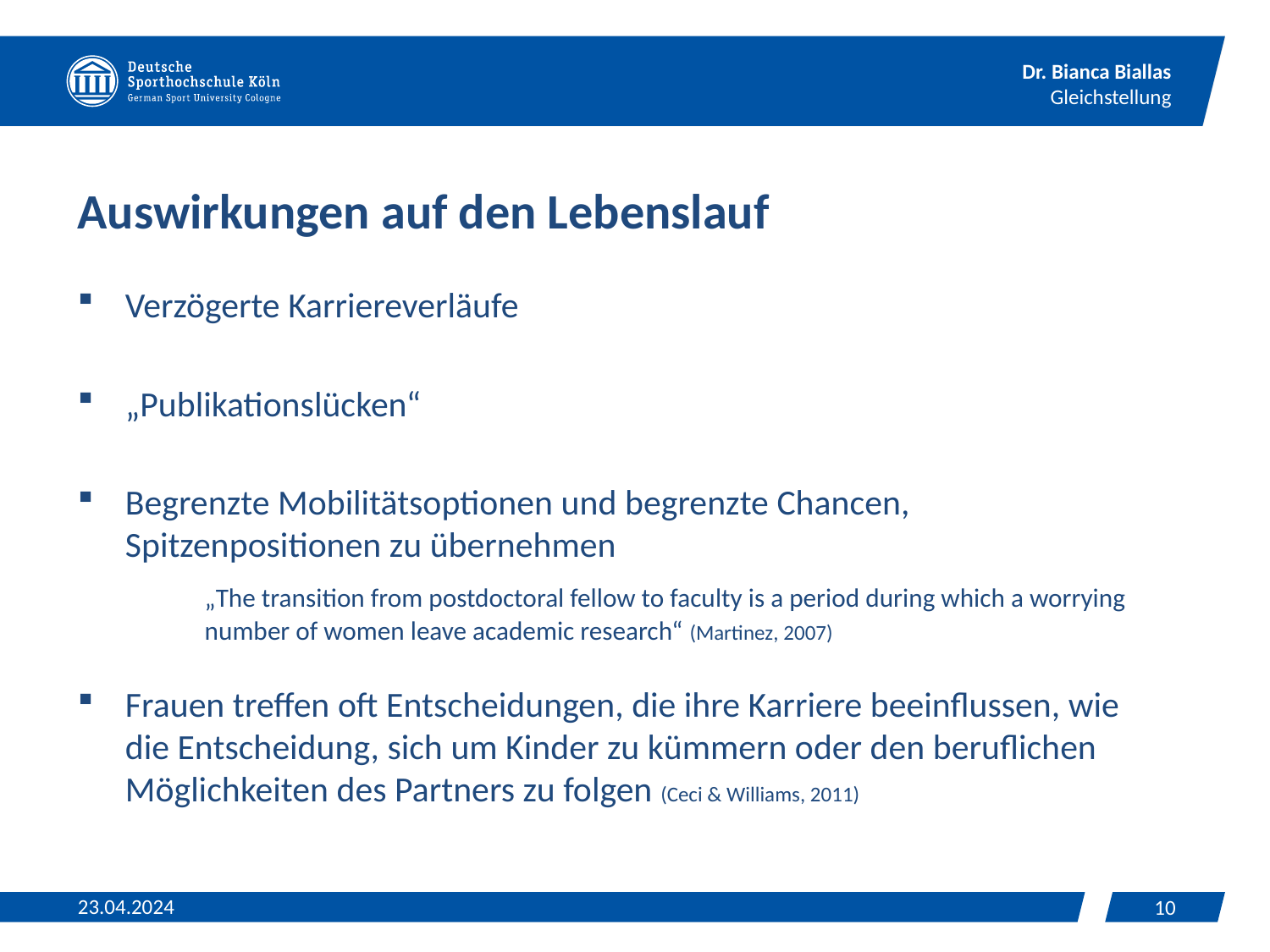

# Auswirkungen auf den Lebenslauf
Verzögerte Karriereverläufe

„Publikationslücken“

Begrenzte Mobilitätsoptionen und begrenzte Chancen, Spitzenpositionen zu übernehmen
	„The transition from postdoctoral fellow to faculty is a period during which a worrying 	number of women leave academic research“ (Martinez, 2007)

Frauen treffen oft Entscheidungen, die ihre Karriere beeinflussen, wie die Entscheidung, sich um Kinder zu kümmern oder den beruflichen Möglichkeiten des Partners zu folgen (Ceci & Williams, 2011)

23.04.2024
10